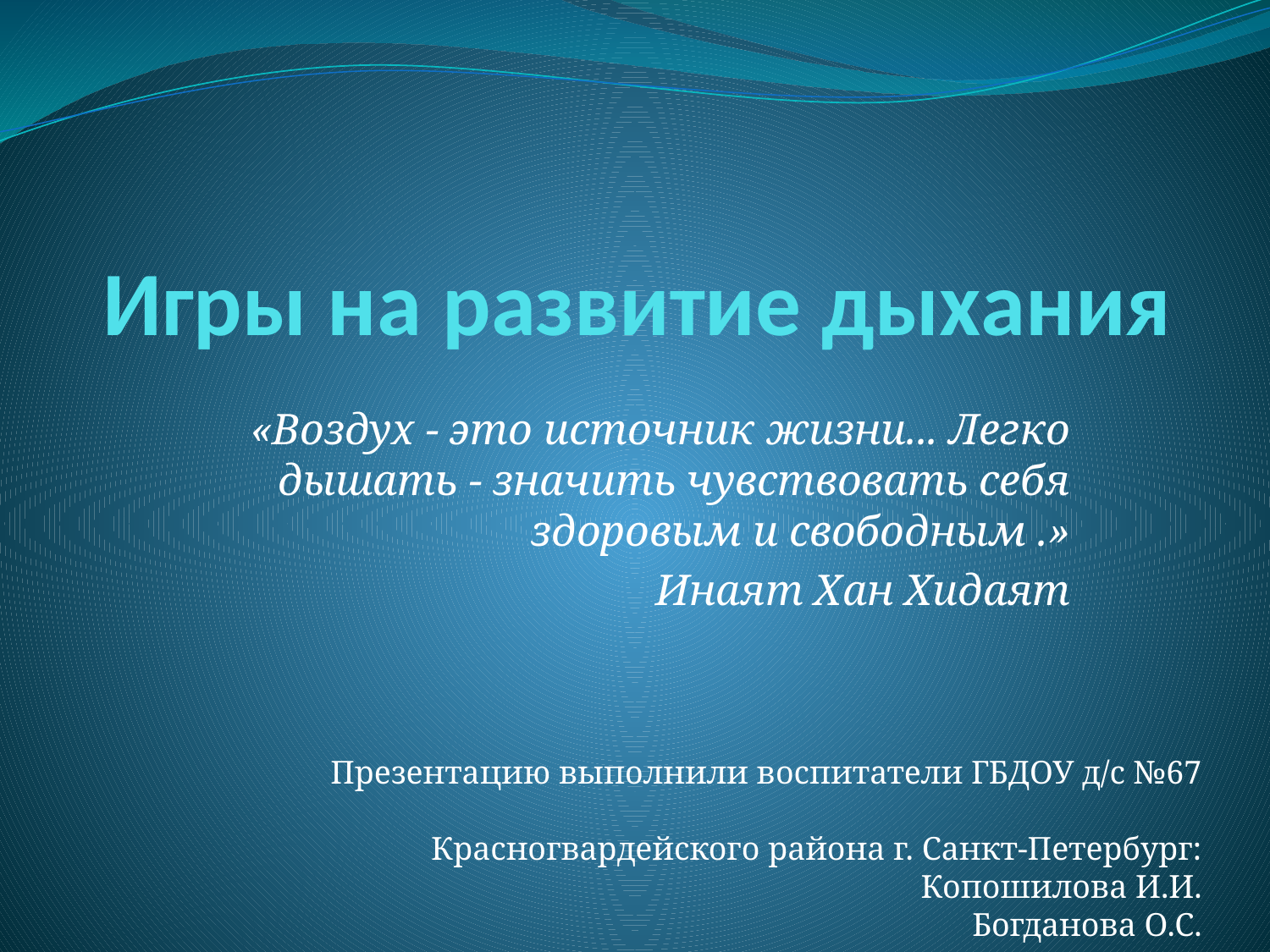

# Игры на развитие дыхания
«Воздух - это источник жизни... Легко дышать - значить чувствовать себя здоровым и свободным .»
Инаят Хан Хидаят
Презентацию выполнили воспитатели ГБДОУ д/с №67

 Красногвардейского района г. Санкт-Петербург:
 Копошилова И.И.
 Богданова О.С.